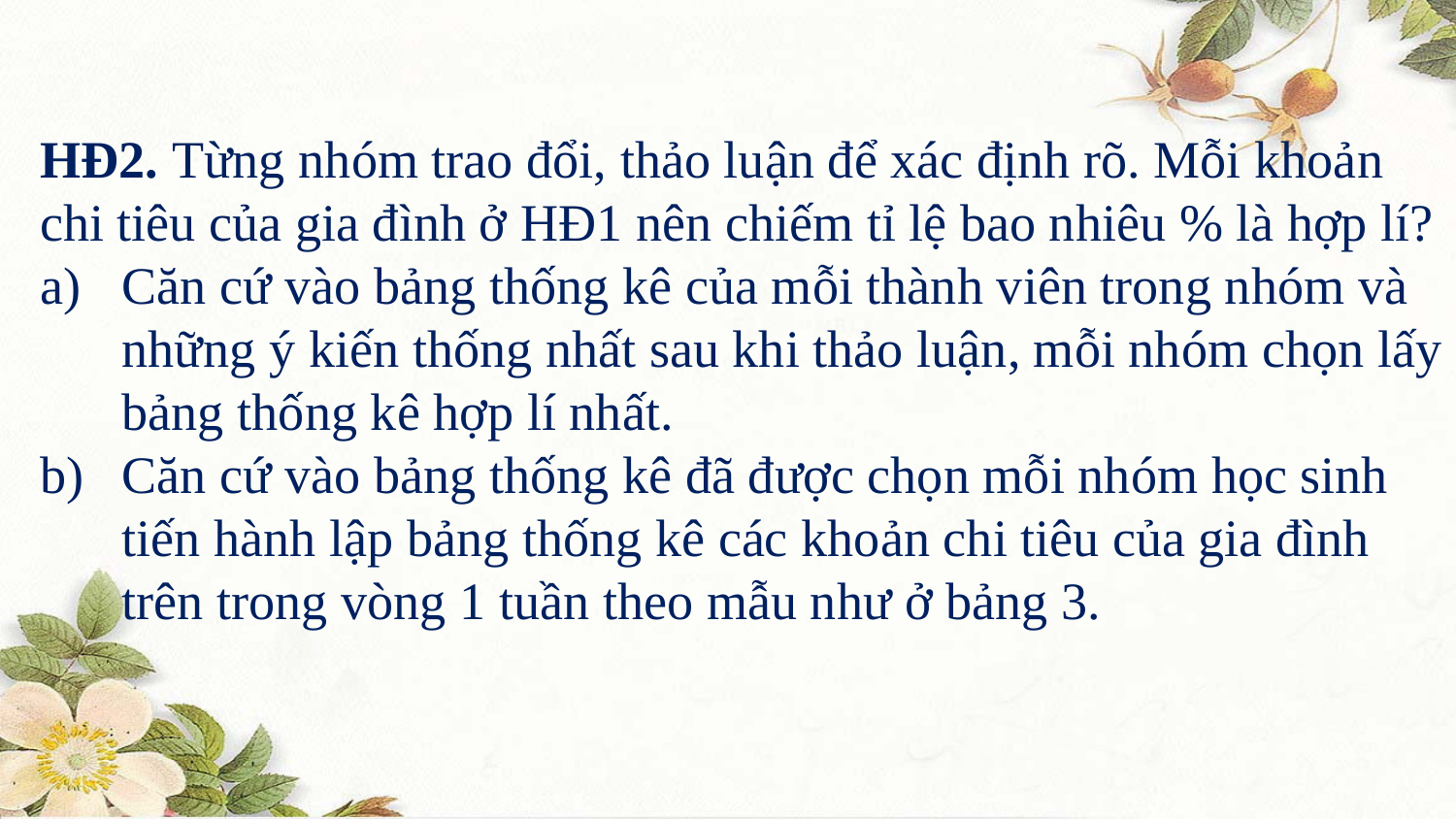

HĐ2. Từng nhóm trao đổi, thảo luận để xác định rõ. Mỗi khoản chi tiêu của gia đình ở HĐ1 nên chiếm tỉ lệ bao nhiêu % là hợp lí?
Căn cứ vào bảng thống kê của mỗi thành viên trong nhóm và những ý kiến thống nhất sau khi thảo luận, mỗi nhóm chọn lấy bảng thống kê hợp lí nhất.
Căn cứ vào bảng thống kê đã được chọn mỗi nhóm học sinh tiến hành lập bảng thống kê các khoản chi tiêu của gia đình trên trong vòng 1 tuần theo mẫu như ở bảng 3.